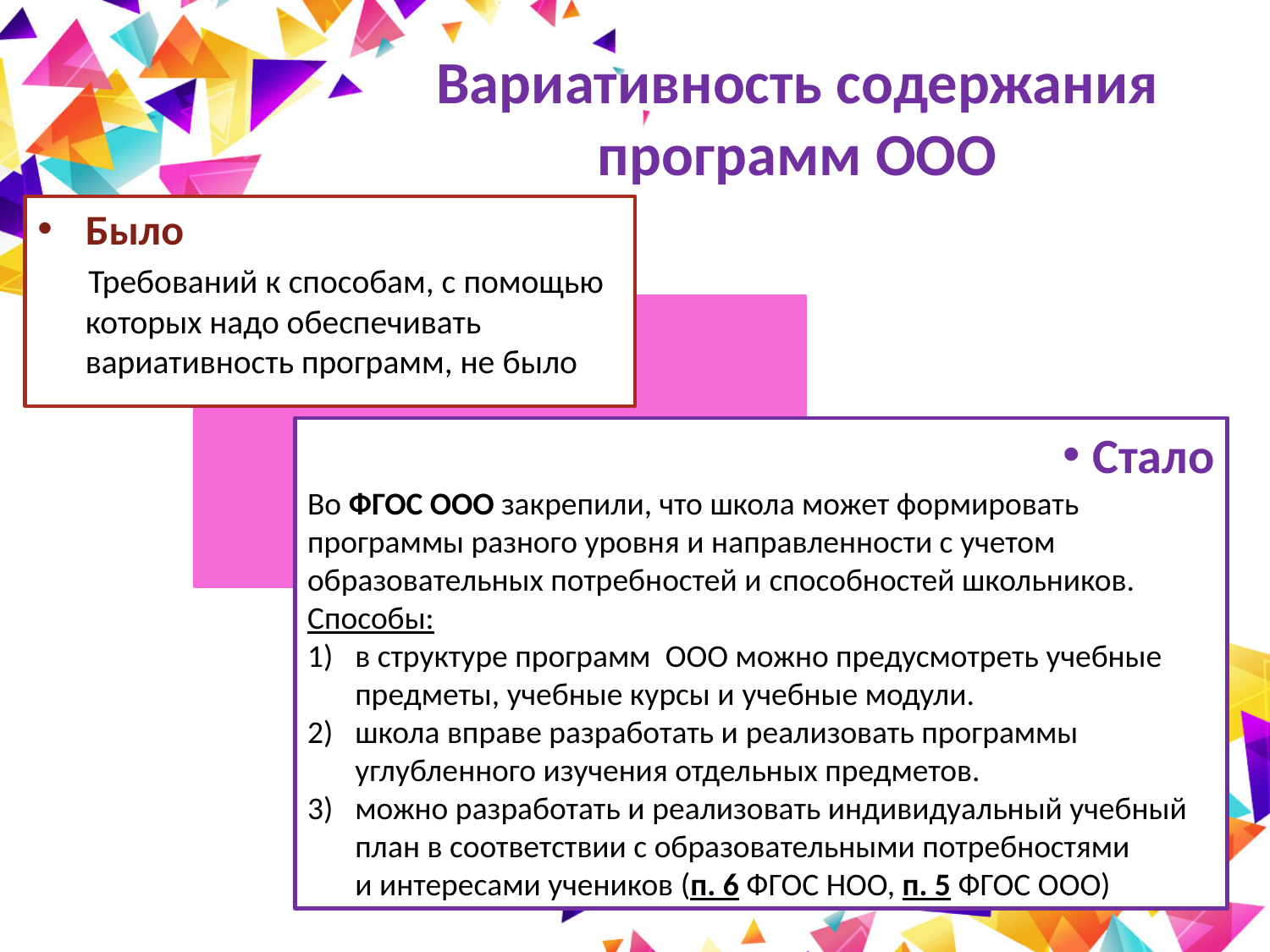

# Вариативность содержания программ ООО
Было
Требований к способам, с помощью которых надо обеспечивать вариативность программ, не было

Стало
Во ФГОС ООО закрепили, что школа может формировать программы разного уровня и направленности с учетом образовательных потребностей и способностей школьников.
Способы:
в структуре программ  ООО можно предусмотреть учебные предметы, учебные курсы и учебные модули.
школа вправе разработать и реализовать программы углубленного изучения отдельных предметов.
можно разработать и реализовать индивидуальный учебный план в соответствии с образовательными потребностями и интересами учеников (п. 6 ФГОС НОО, п. 5 ФГОС ООО)